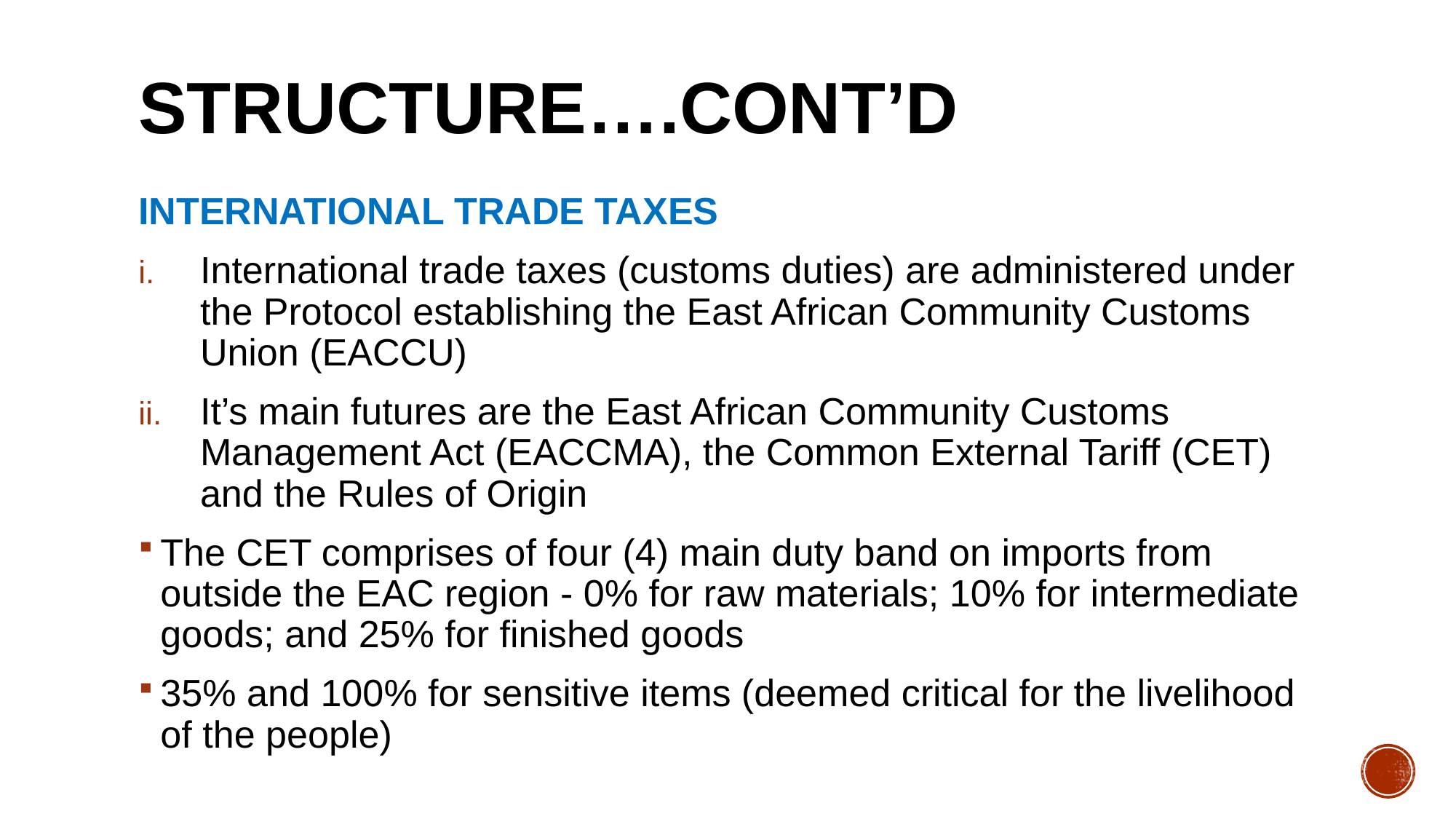

# Structure….cont’d
INTERNATIONAL TRADE TAXES
International trade taxes (customs duties) are administered under the Protocol establishing the East African Community Customs Union (EACCU)
It’s main futures are the East African Community Customs Management Act (EACCMA), the Common External Tariff (CET) and the Rules of Origin
The CET comprises of four (4) main duty band on imports from outside the EAC region - 0% for raw materials; 10% for intermediate goods; and 25% for finished goods
35% and 100% for sensitive items (deemed critical for the livelihood of the people)